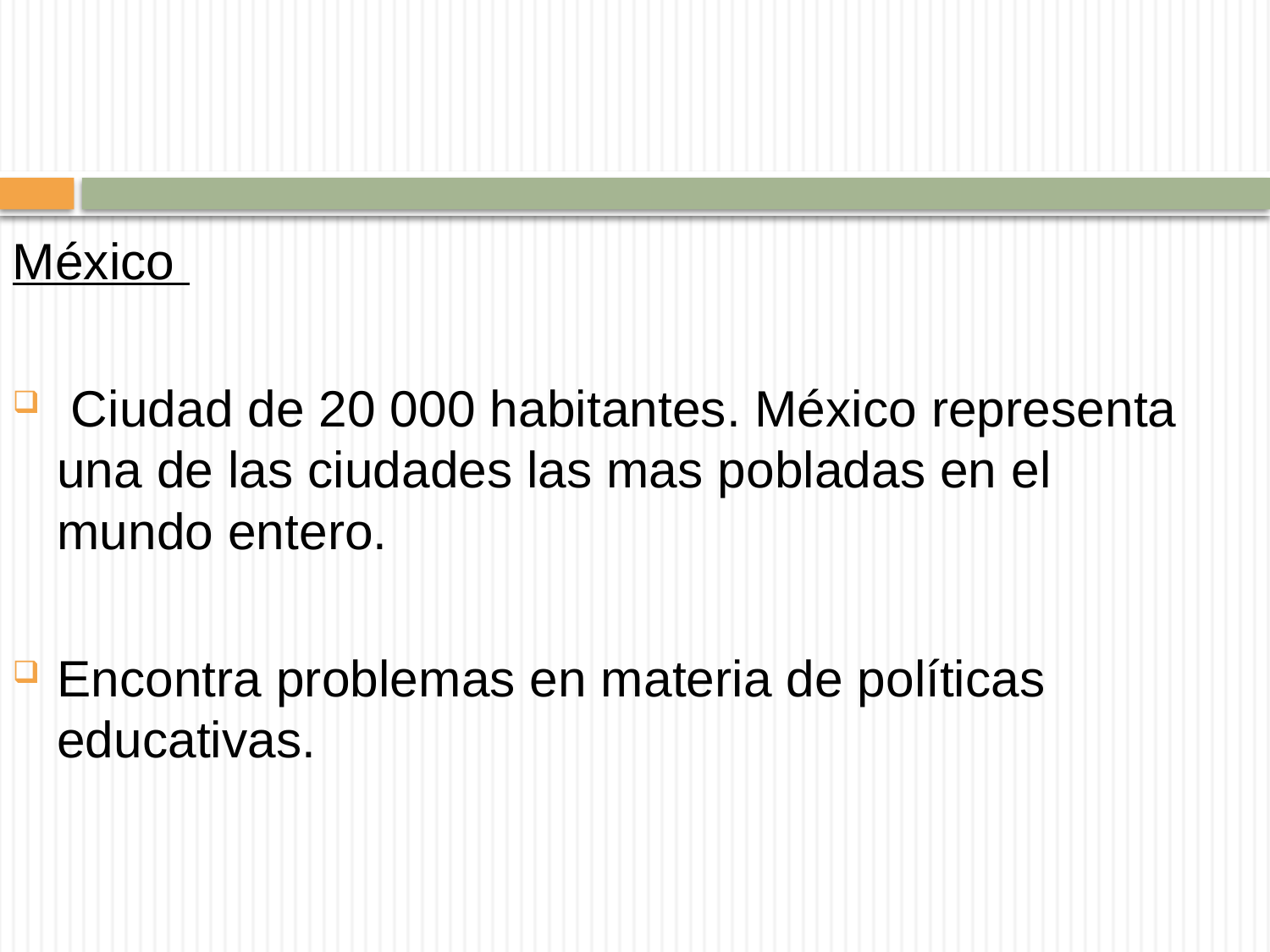

#
México

 Ciudad de 20 000 habitantes. México representa una de las ciudades las mas pobladas en el mundo entero.

Encontra problemas en materia de políticas educativas.